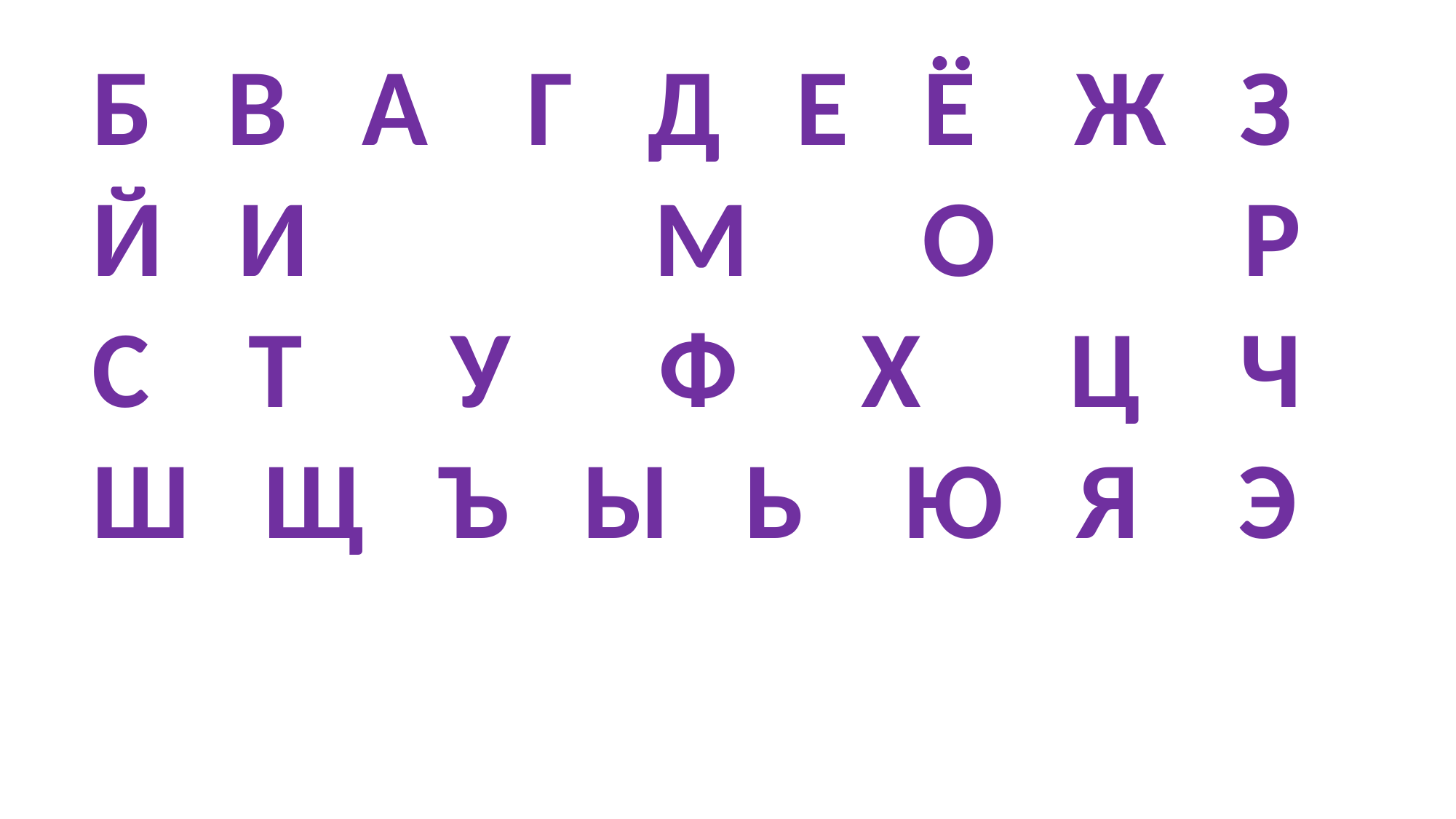

Б   В   А    Г   Д   Е   Ё    Ж   З
Й   И              М       О          Р
С    Т      У      Ф     Х      Ц    Ч
Ш   Щ   Ъ   Ы   Ь    Ю   Я    Э